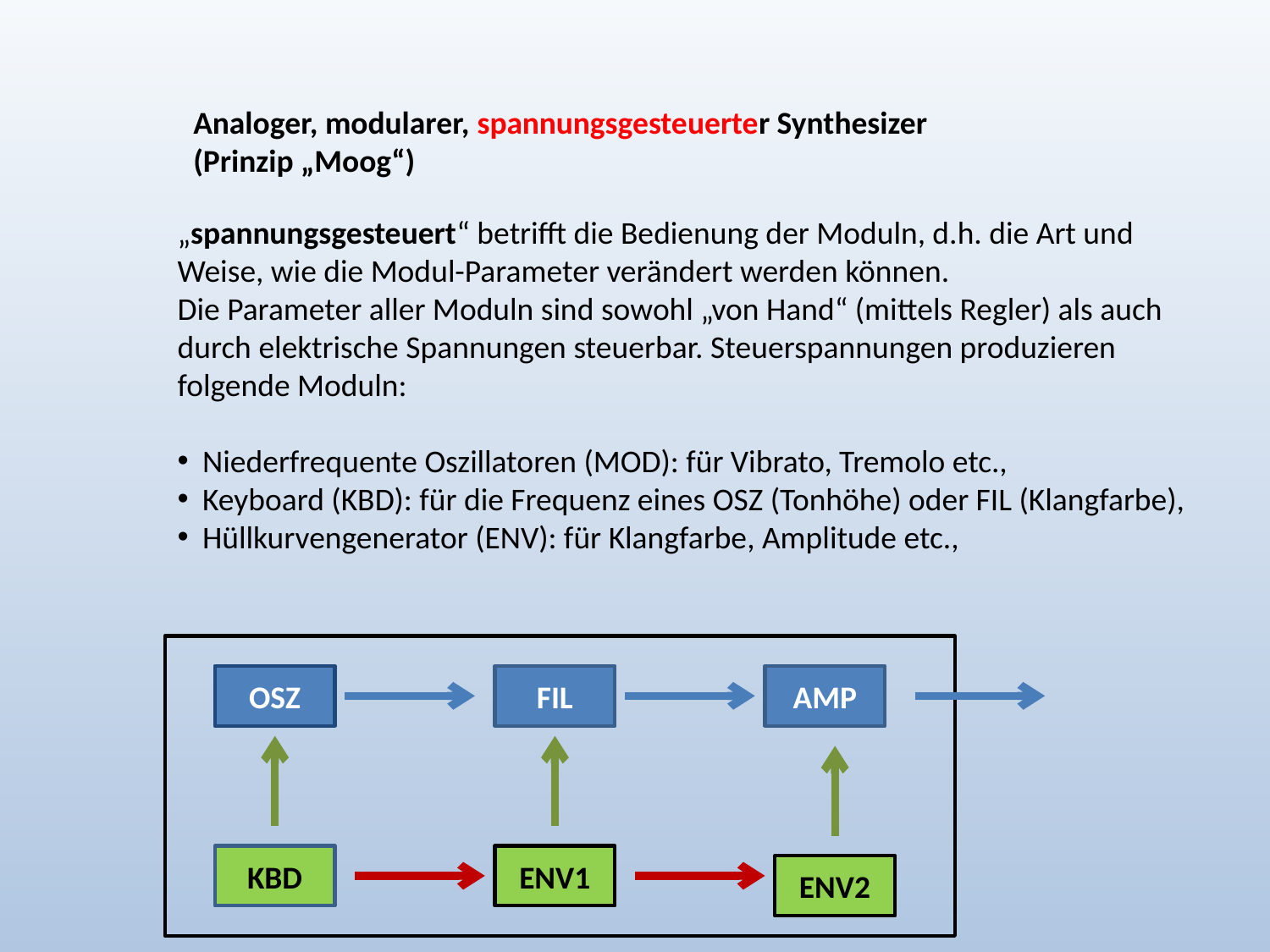

Analoger, modularer, spannungsgesteuerter Synthesizer
(Prinzip „Moog“)
„spannungsgesteuert“ betrifft die Bedienung der Moduln, d.h. die Art und Weise, wie die Modul-Parameter verändert werden können.
Die Parameter aller Moduln sind sowohl „von Hand“ (mittels Regler) als auch durch elektrische Spannungen steuerbar. Steuerspannungen produzieren folgende Moduln:

Niederfrequente Oszillatoren (MOD): für Vibrato, Tremolo etc.,
Keyboard (KBD): für die Frequenz eines OSZ (Tonhöhe) oder FIL (Klangfarbe),
Hüllkurvengenerator (ENV): für Klangfarbe, Amplitude etc.,

OSZ
FIL
AMP
KBD
ENV1
ENV2